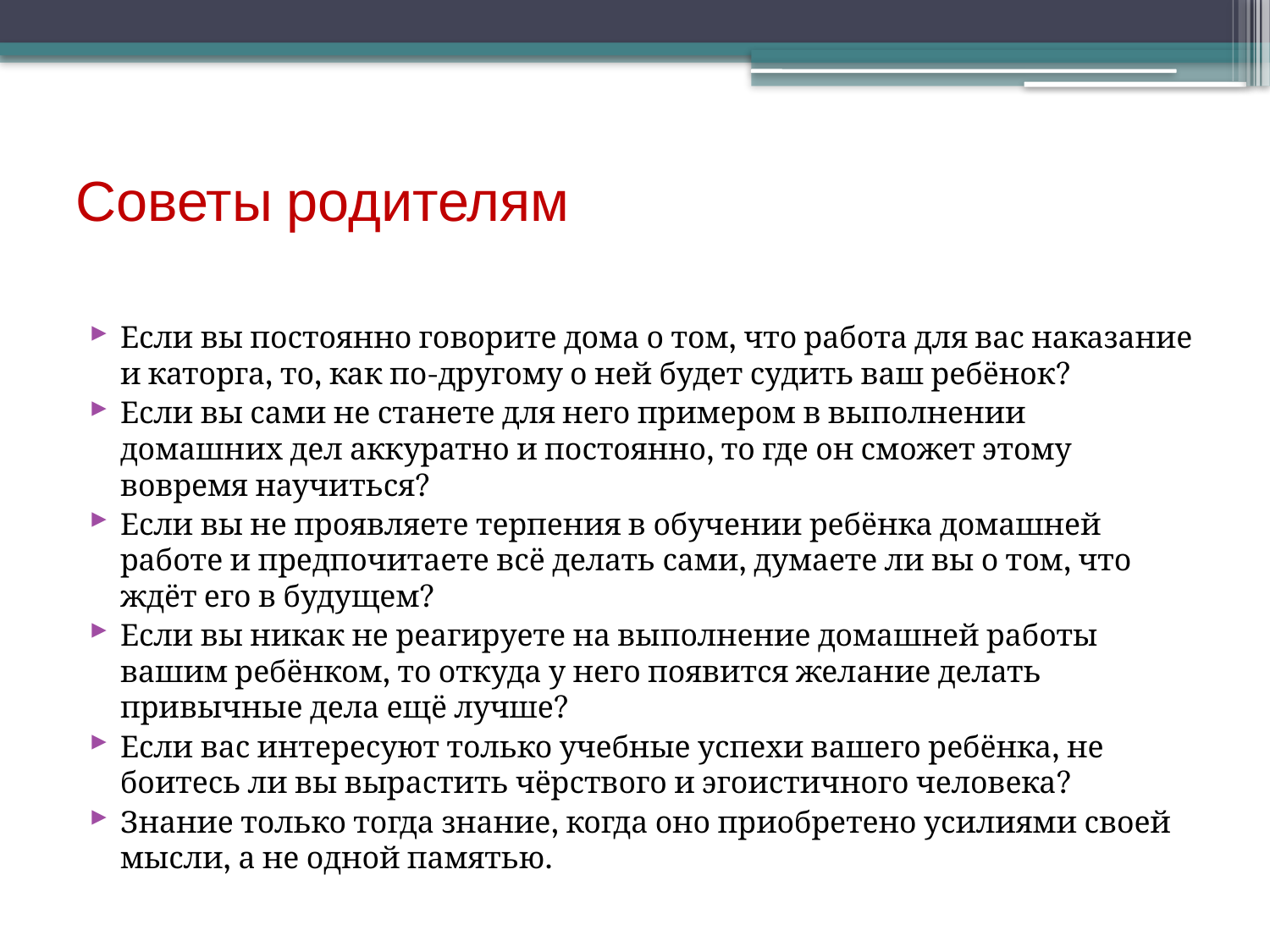

# Советы родителям
Если вы постоянно говорите дома о том, что работа для вас наказание и каторга, то, как по-другому о ней будет судить ваш ребёнок?
Если вы сами не станете для него примером в выполнении домашних дел аккуратно и постоянно, то где он сможет этому вовремя научиться?
Если вы не проявляете терпения в обучении ребёнка домашней работе и предпочитаете всё делать сами, думаете ли вы о том, что ждёт его в будущем?
Если вы никак не реагируете на выполнение домашней работы вашим ребёнком, то откуда у него появится желание делать привычные дела ещё лучше?
Если вас интересуют только учебные успехи вашего ребёнка, не боитесь ли вы вырастить чёрствого и эгоистичного человека?
Знание только тогда знание, когда оно приобретено усилиями своей мысли, а не одной памятью.